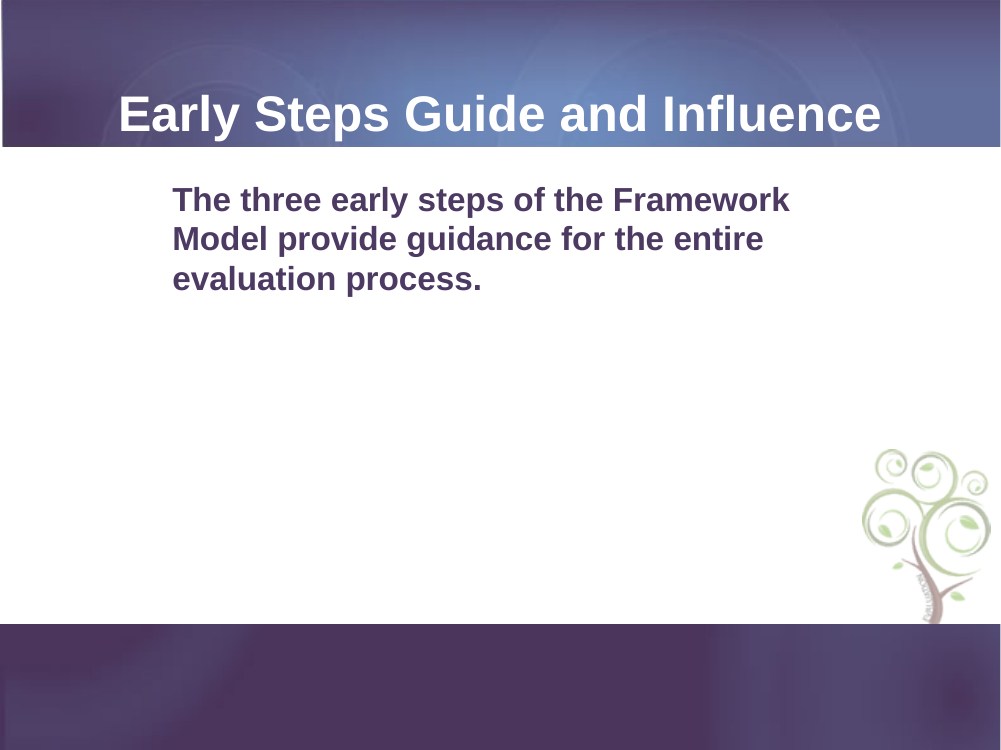

# Early Steps Guide and Influence Choices Throughout  the Evaluation
The three early steps of the Framework Model provide guidance for the entire evaluation process.